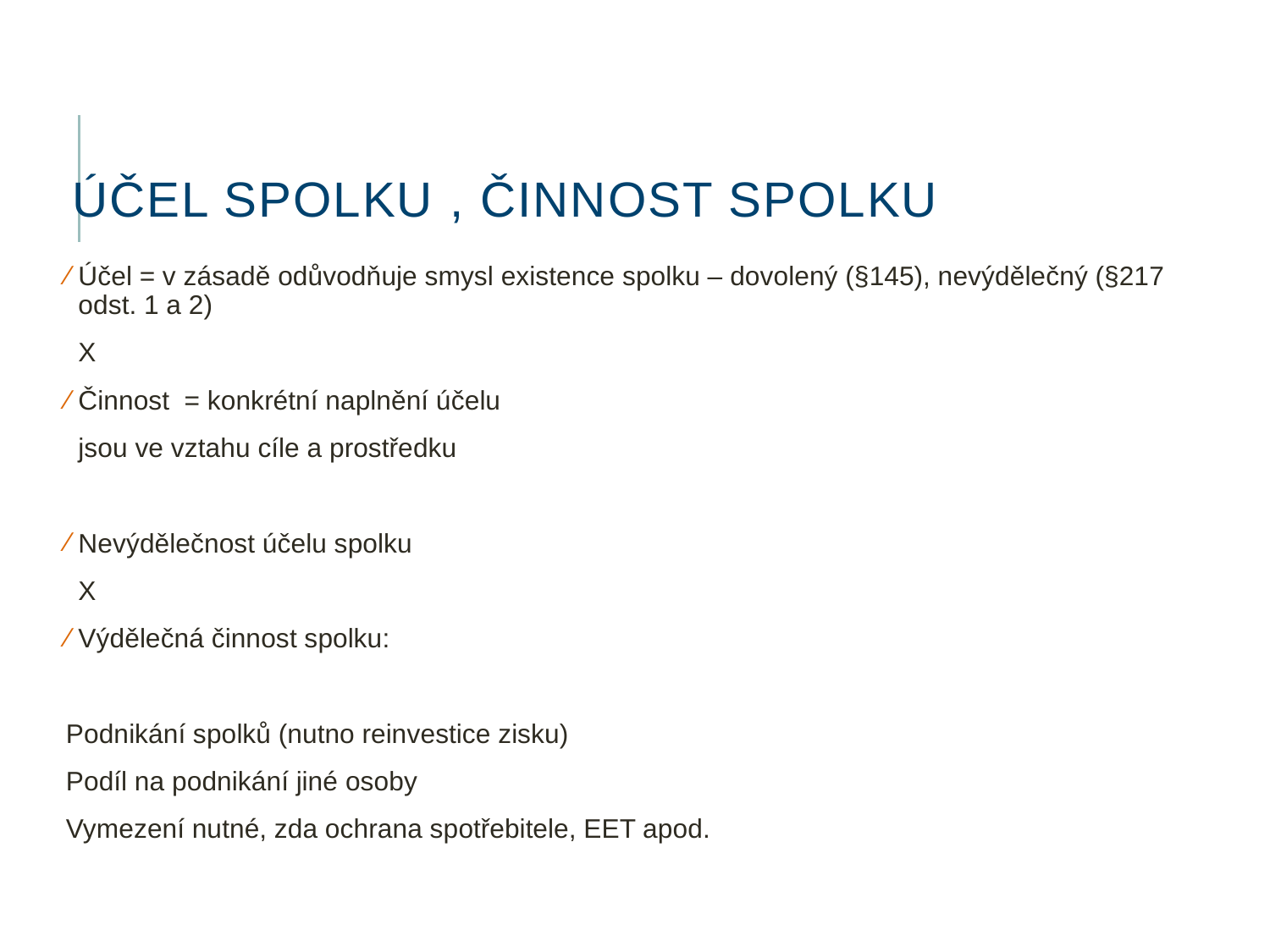

# Účel spolku , činnost spolku
Účel = v zásadě odůvodňuje smysl existence spolku – dovolený (§145), nevýdělečný (§217 odst. 1 a 2)
			X
Činnost  = konkrétní naplnění účelu
					jsou ve vztahu cíle a prostředku

Nevýdělečnost účelu spolku
			X
Výdělečná činnost spolku:

Podnikání spolků (nutno reinvestice zisku)
Podíl na podnikání jiné osoby
Vymezení nutné, zda ochrana spotřebitele, EET apod.